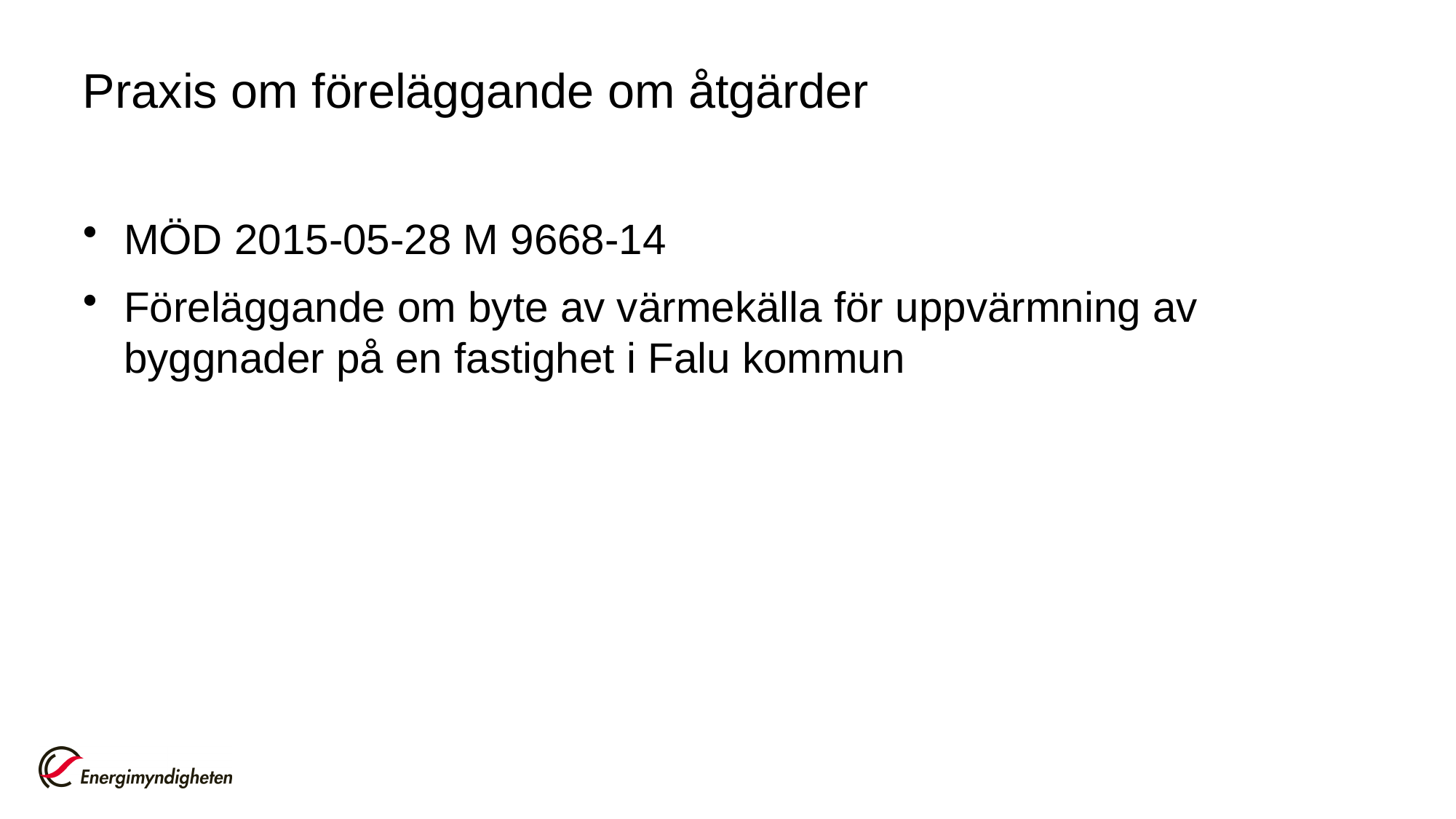

# Praxis om föreläggande om åtgärder
MÖD 2015-05-28 M 9668-14
Föreläggande om byte av värmekälla för uppvärmning av byggnader på en fastighet i Falu kommun